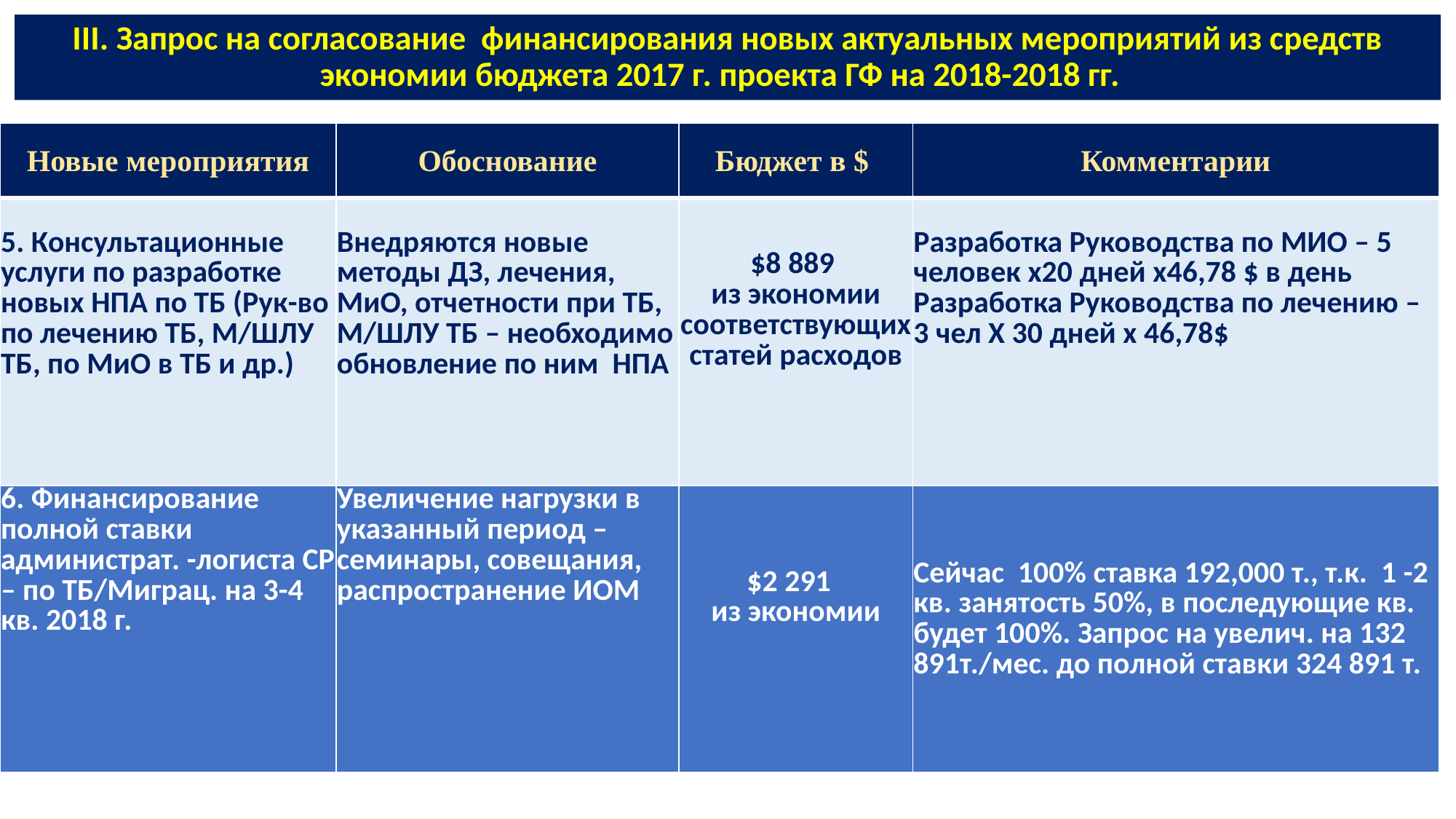

# III. Запрос на согласование  финансирования новых актуальных мероприятий из средств экономии бюджета 2017 г. проекта ГФ на 2018-2018 гг.
| Новые мероприятия | Обоснование | Бюджет в $ | Комментарии |
| --- | --- | --- | --- |
| 5. Консультационные услуги по разработке новых НПА по ТБ (Рук-во по лечению ТБ, М/ШЛУ ТБ, по МиО в ТБ и др.) | Внедряются новые методы ДЗ, лечения, МиО, отчетности при ТБ, М/ШЛУ ТБ – необходимо обновление по ним НПА | $8 889 из экономии соответствующих статей расходов | Разработка Руководства по МИО – 5 человек х20 дней х46,78 $ в день Разработка Руководства по лечению – 3 чел Х 30 дней х 46,78$ |
| 6. Финансирование полной ставки администрат. -логиста СР – по ТБ/Миграц. на 3-4 кв. 2018 г. | Увеличение нагрузки в указанный период – семинары, совещания, распространение ИОМ | $2 291 из экономии | Сейчас 100% ставка 192,000 т., т.к. 1 -2 кв. занятость 50%, в последующие кв. будет 100%. Запрос на увелич. на 132 891т./мес. до полной ставки 324 891 т. |